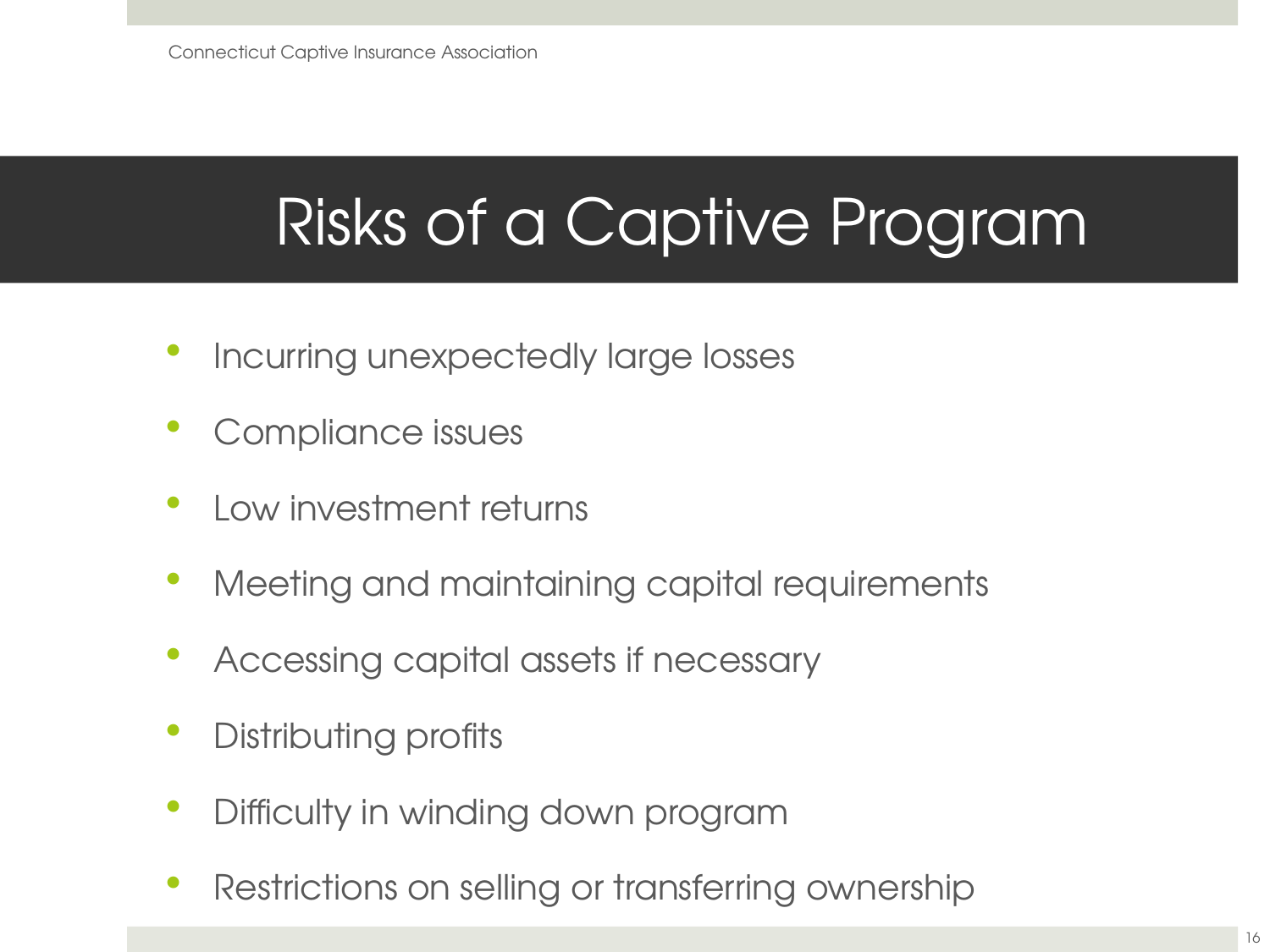

Connecticut Captive Insurance Association
# Risks of a Captive Program
Incurring unexpectedly large losses
Compliance issues
Low investment returns
Meeting and maintaining capital requirements
Accessing capital assets if necessary
Distributing profits
Difficulty in winding down program
Restrictions on selling or transferring ownership
16